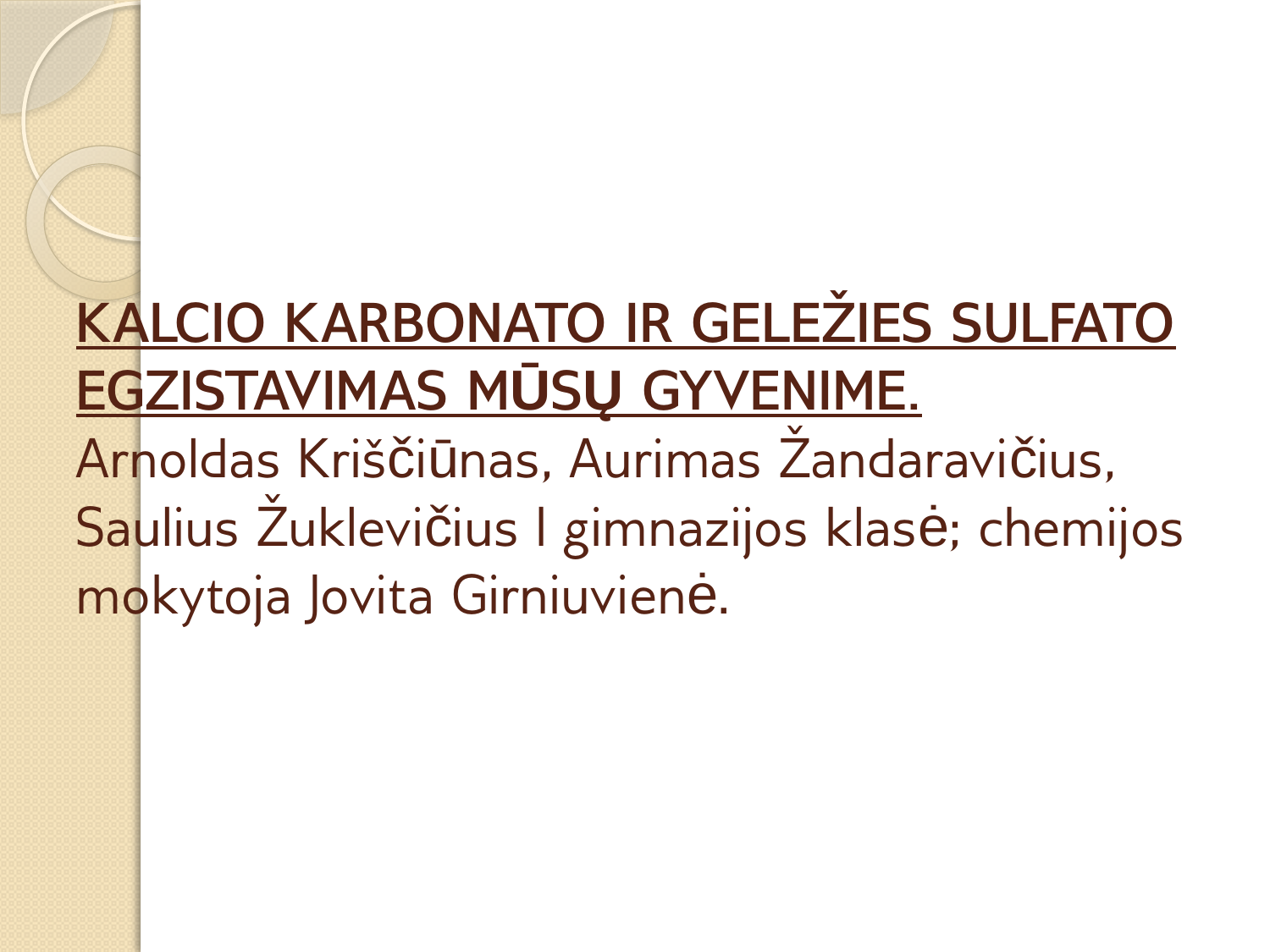

# KALCIO KARBONATO IR GELEŽIES SULFATO EGZISTAVIMAS MŪSŲ GYVENIME. Arnoldas Kriščiūnas, Aurimas Žandaravičius, Saulius Žuklevičius I gimnazijos klasė; chemijos mokytoja Jovita Girniuvienė.